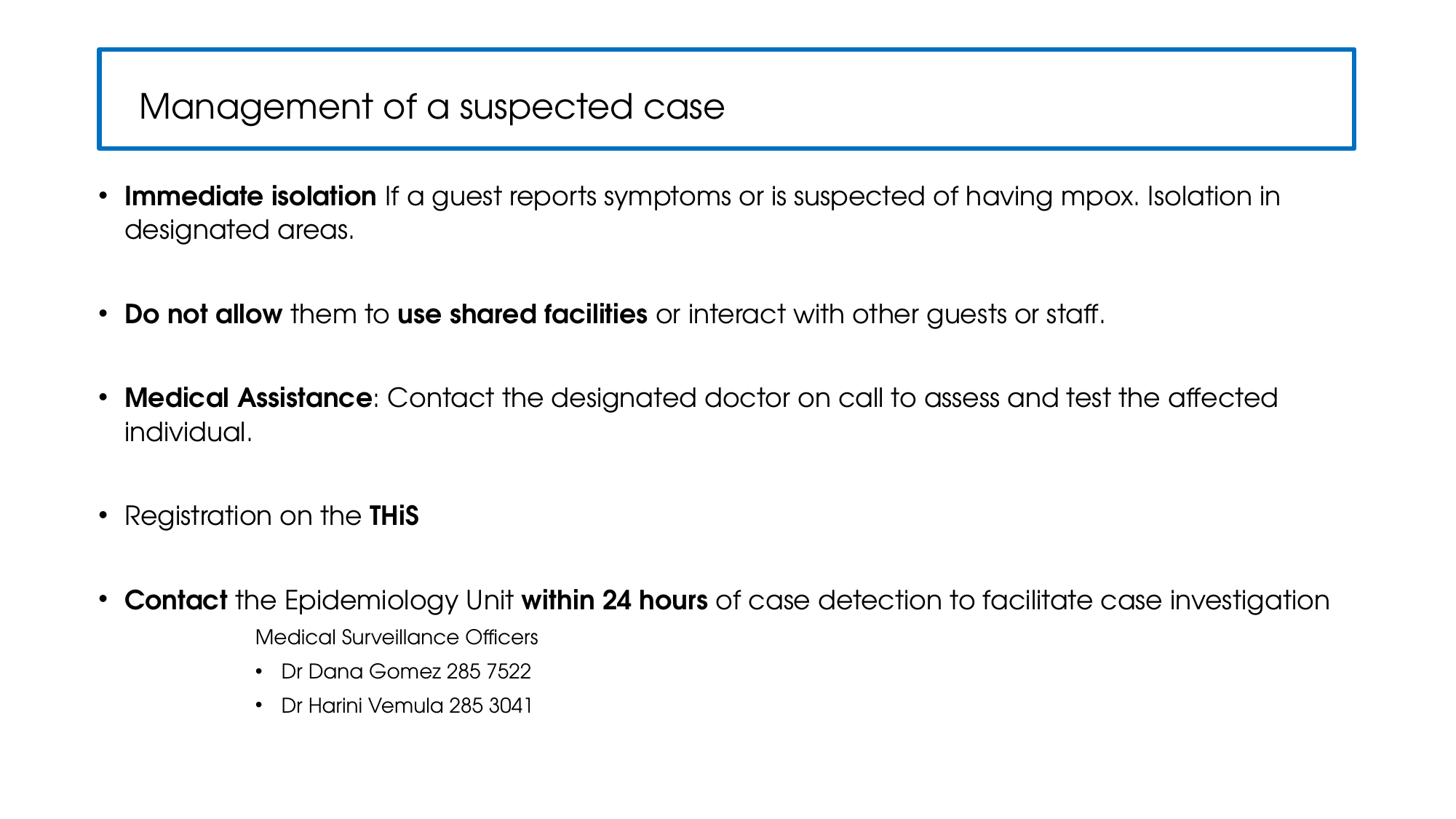

# Management of a suspected case
Immediate isolation If a guest reports symptoms or is suspected of having mpox. Isolation in designated areas.

Do not allow them to use shared facilities or interact with other guests or staff.

Medical Assistance: Contact the designated doctor on call to assess and test the affected individual.

Registration on the THiS

Contact the Epidemiology Unit within 24 hours of case detection to facilitate case investigation
Medical Surveillance Officers
Dr Dana Gomez 285 7522
Dr Harini Vemula 285 3041

m